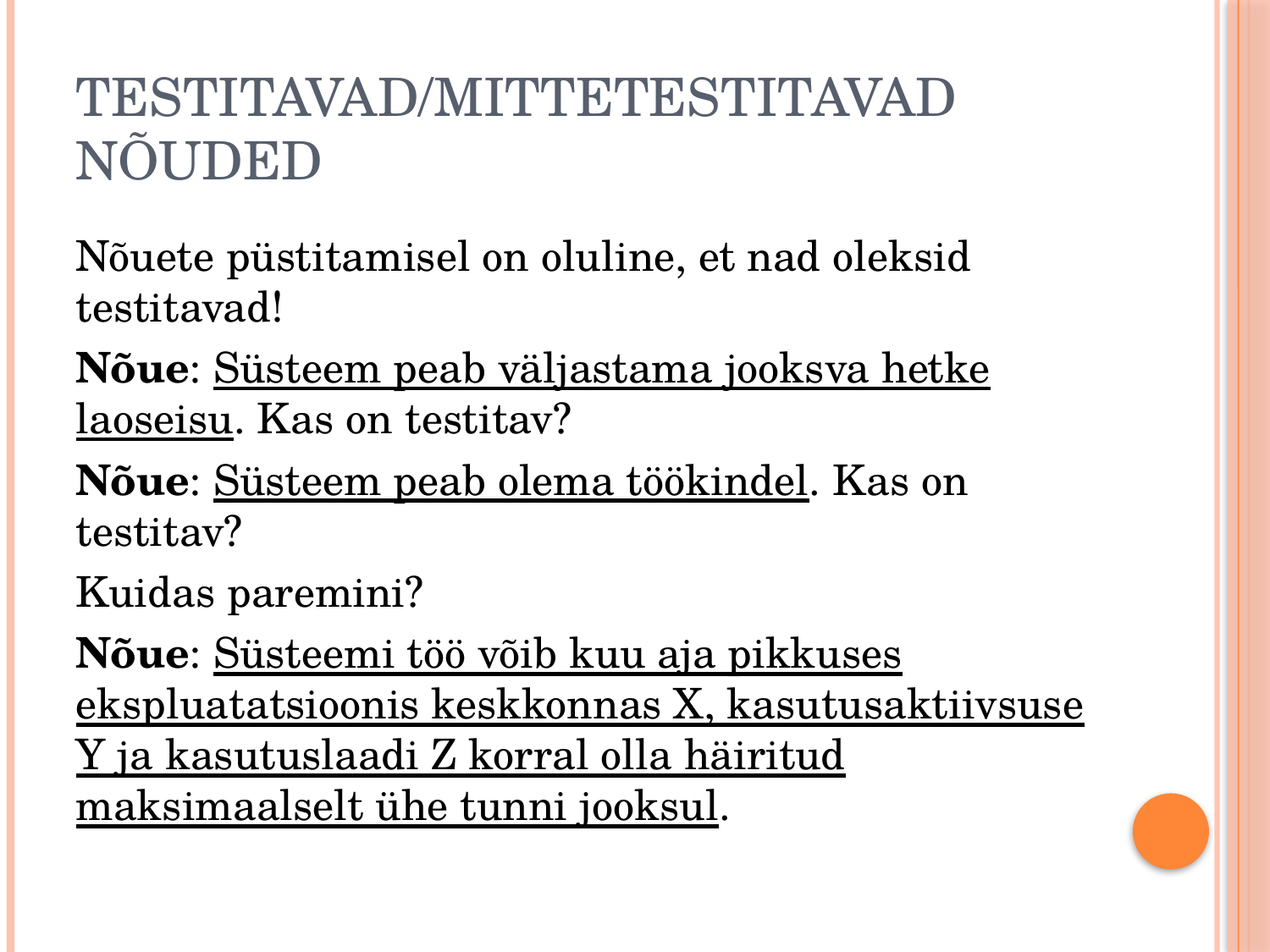

# Testitavad/Mittetestitavad nõuded
Nõuete püstitamisel on oluline, et nad oleksid testitavad!
Nõue: Süsteem peab väljastama jooksva hetke laoseisu. Kas on testitav?
Nõue: Süsteem peab olema töökindel. Kas on testitav?
Kuidas paremini?
Nõue: Süsteemi töö võib kuu aja pikkuses ekspluatatsioonis keskkonnas X, kasutusaktiivsuse Y ja kasutuslaadi Z korral olla häiritud maksimaalselt ühe tunni jooksul.